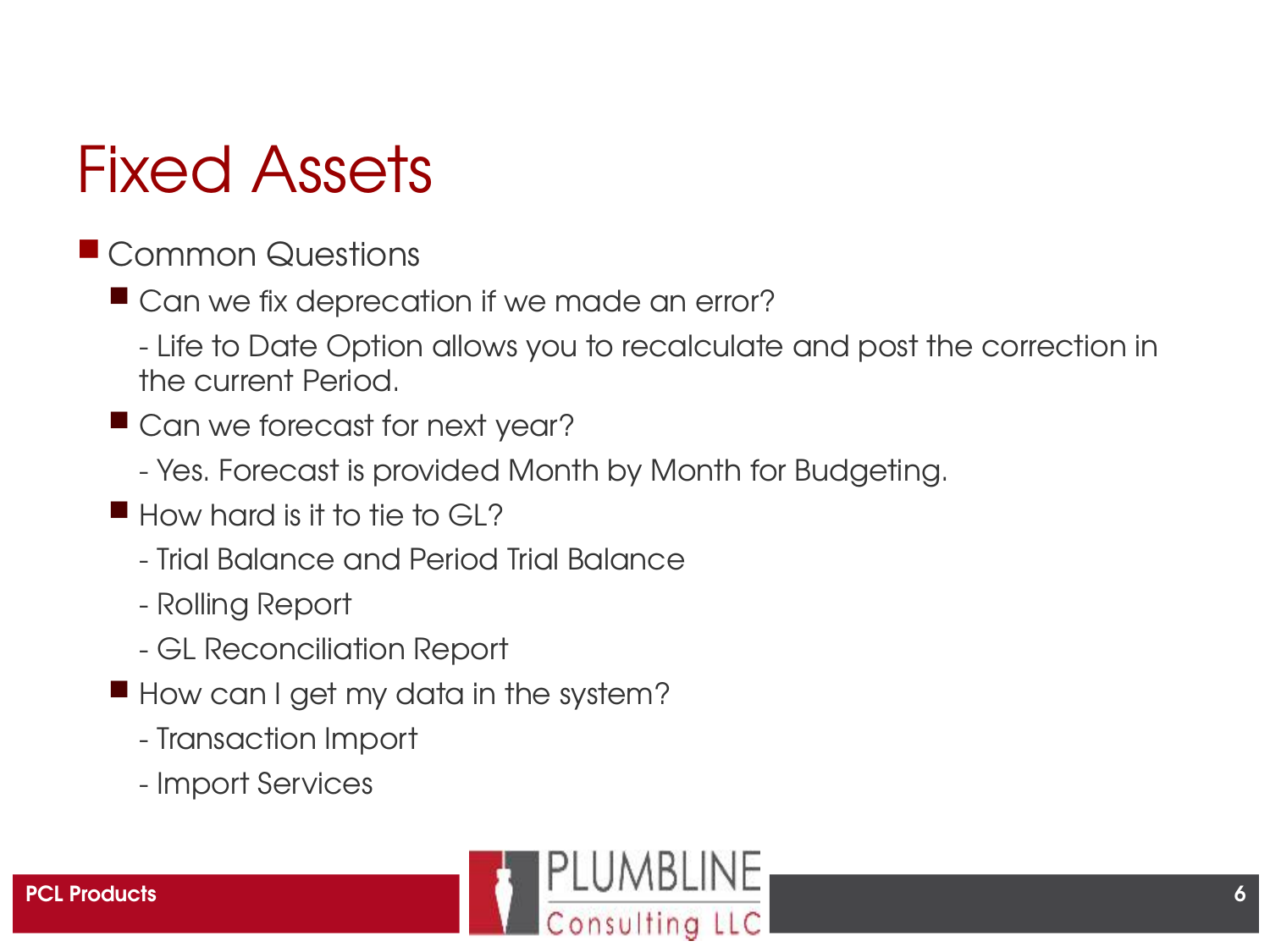

# Fixed Assets
Common Questions
Can we fix deprecation if we made an error?
- Life to Date Option allows you to recalculate and post the correction in the current Period.
Can we forecast for next year?
- Yes. Forecast is provided Month by Month for Budgeting.
How hard is it to tie to GL?
- Trial Balance and Period Trial Balance
- Rolling Report
- GL Reconciliation Report
How can I get my data in the system?
- Transaction Import
- Import Services

PCL Products
6